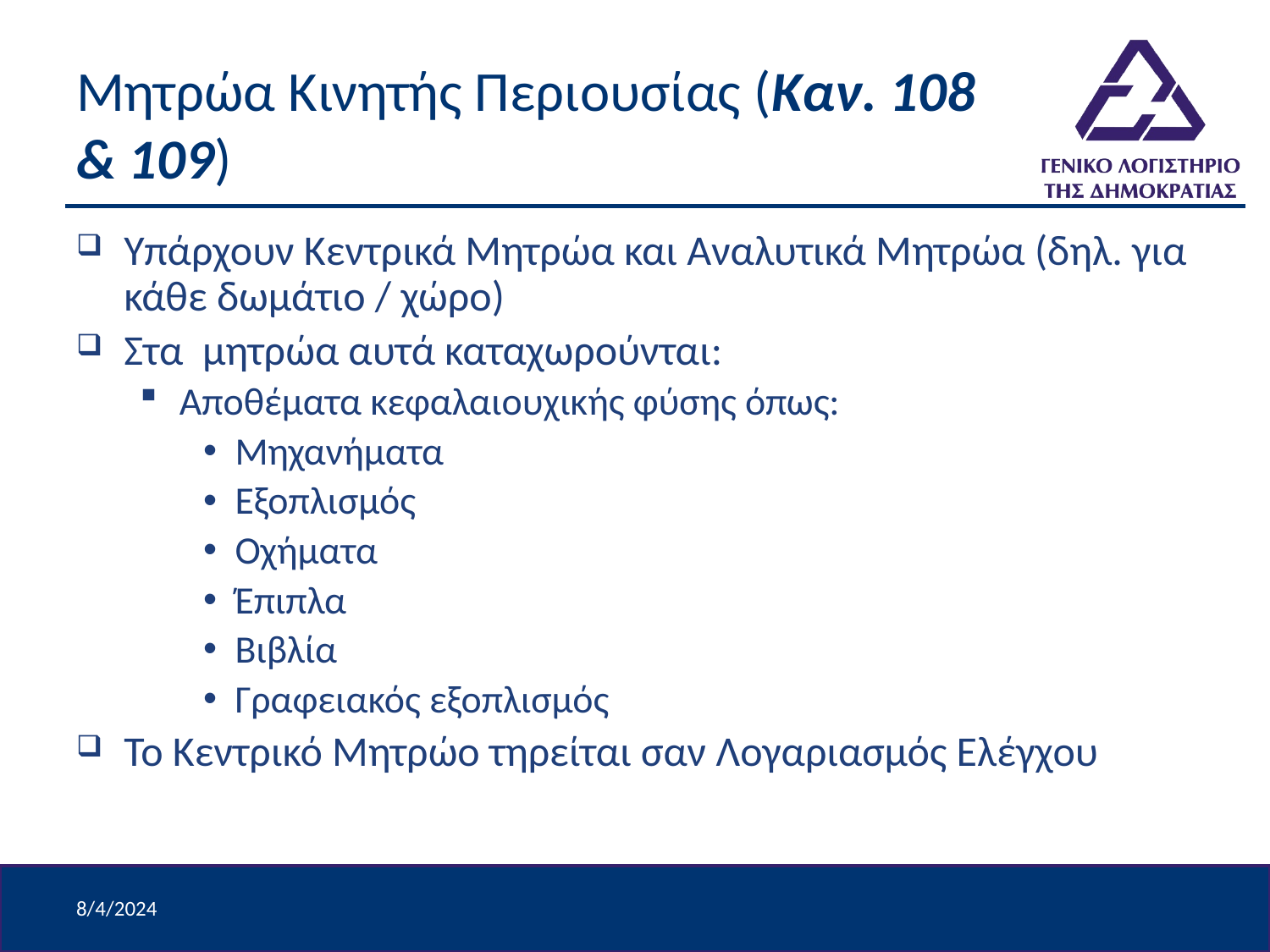

# Μητρώα Κινητής Περιουσίας (Καν. 108 & 109)
Υπάρχουν Κεντρικά Μητρώα και Αναλυτικά Μητρώα (δηλ. για κάθε δωμάτιο / χώρο)
Στα  μητρώα αυτά καταχωρούνται:
Αποθέματα κεφαλαιουχικής φύσης όπως:
Μηχανήματα
Εξοπλισμός
Οχήματα
Έπιπλα
Βιβλία
Γραφειακός εξοπλισμός
Το Κεντρικό Μητρώο τηρείται σαν Λογαριασμός Ελέγχου

8/4/2024